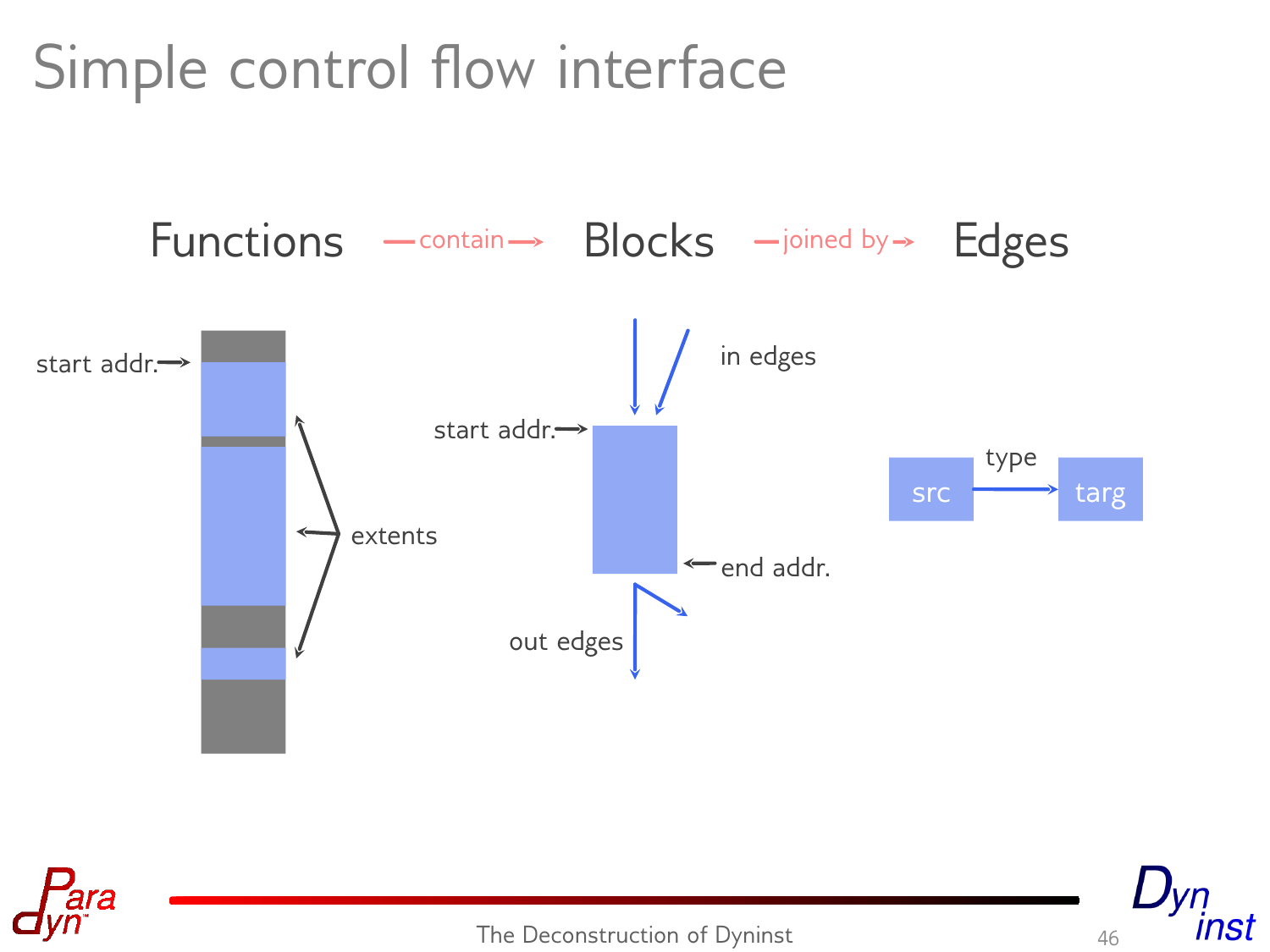

# Simple control flow interface
Functions
Blocks
Edges
contain
joined by
in edges
start addr.

end addr.
out edges

start addr.
extents

type
src
targ
The Deconstruction of Dyninst
46